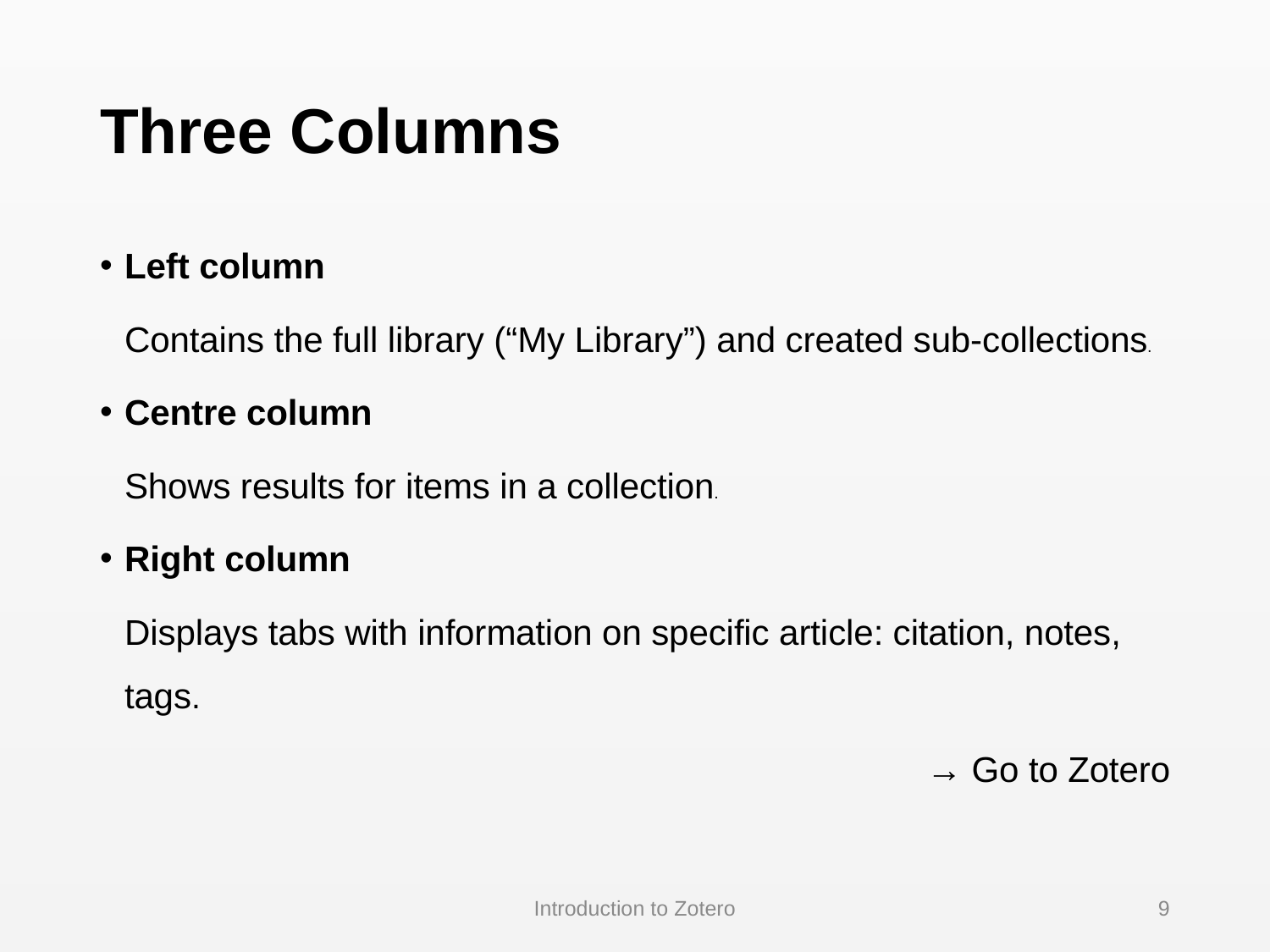

# Three Columns
Left column
	Contains the full library (“My Library”) and created sub-collections.
Centre column
	Shows results for items in a collection.
Right column
	Displays tabs with information on specific article: citation, notes, tags.
→ Go to Zotero

Introduction to Zotero
9